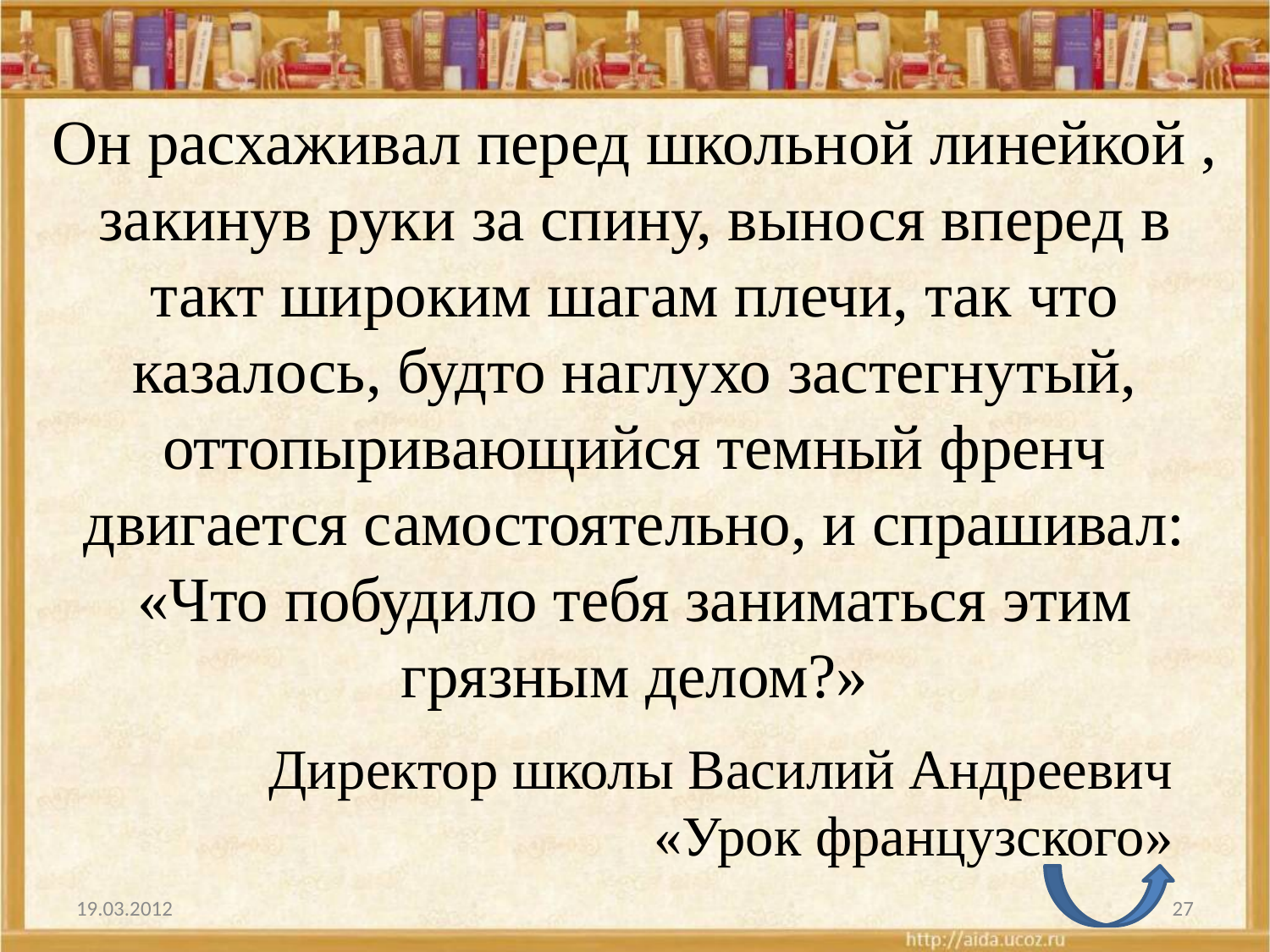

# Он расхаживал перед школьной линейкой , закинув руки за спину, вынося вперед в такт широким шагам плечи, так что казалось, будто наглухо застегнутый, оттопыривающийся темный френч двигается самостоятельно, и спрашивал: «Что побудило тебя заниматься этим грязным делом?»
Директор школы Василий Андреевич «Урок французского»

19.03.2012
27